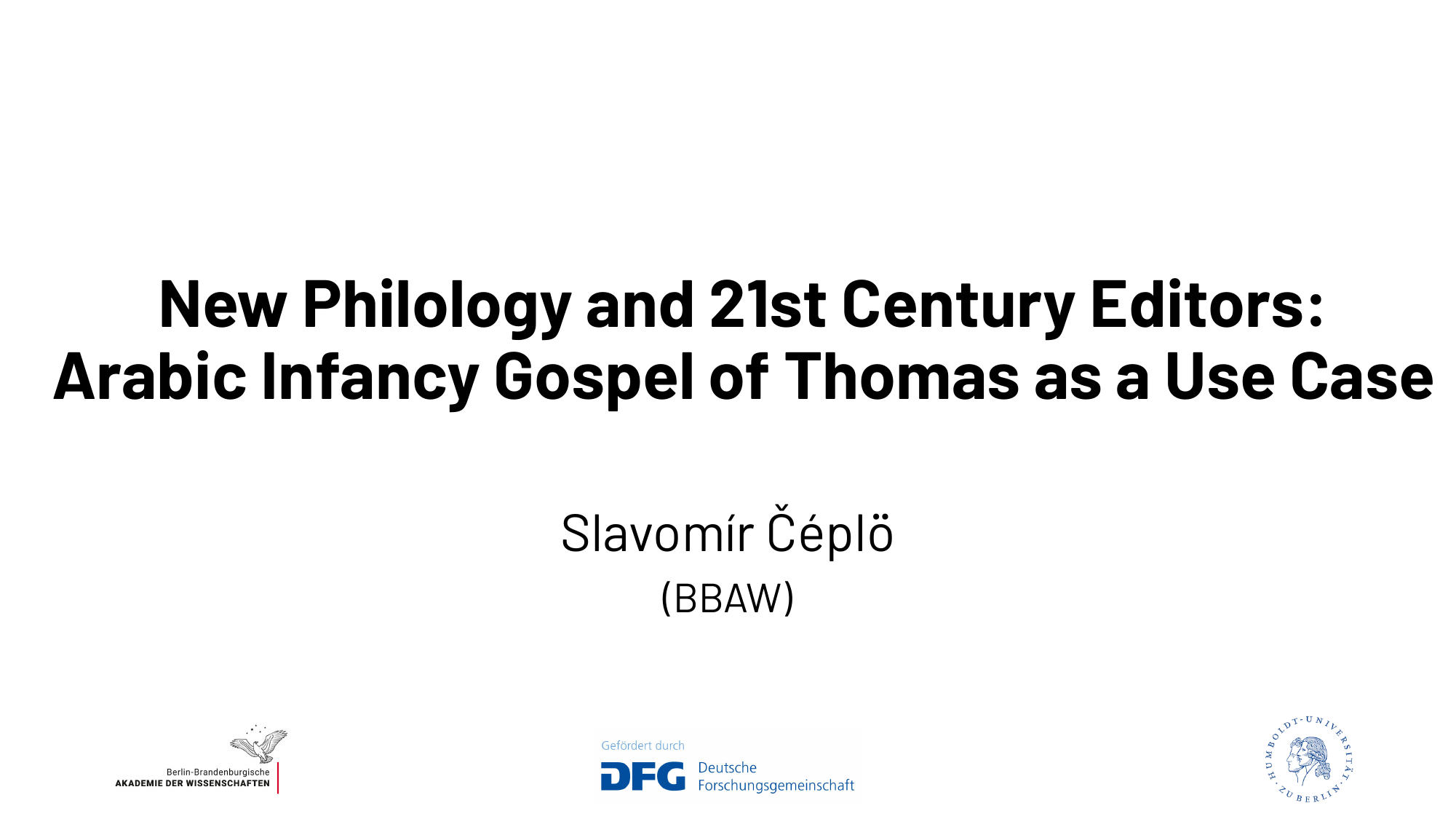

# New Philology and 21st Century Editors: Arabic Infancy Gospel of Thomas as a Use Case
Slavomír Čéplö
(BBAW)